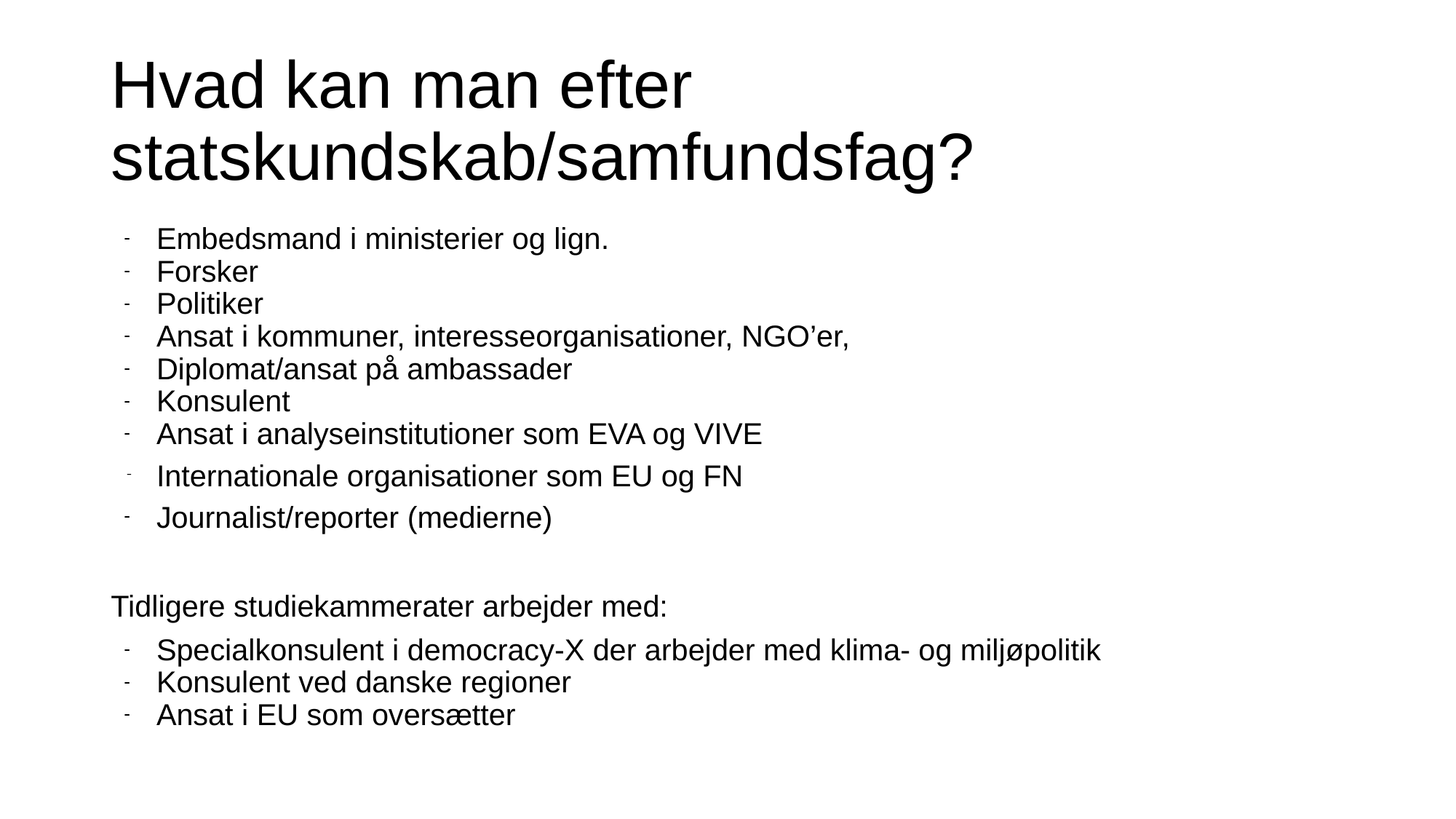

# Hvad kan man efter statskundskab/samfundsfag?
Embedsmand i ministerier og lign.
Forsker
Politiker
Ansat i kommuner, interesseorganisationer, NGO’er,
Diplomat/ansat på ambassader
Konsulent
Ansat i analyseinstitutioner som EVA og VIVE
Internationale organisationer som EU og FN
Journalist/reporter (medierne)

Tidligere studiekammerater arbejder med:
Specialkonsulent i democracy-X der arbejder med klima- og miljøpolitik
Konsulent ved danske regioner
Ansat i EU som oversætter